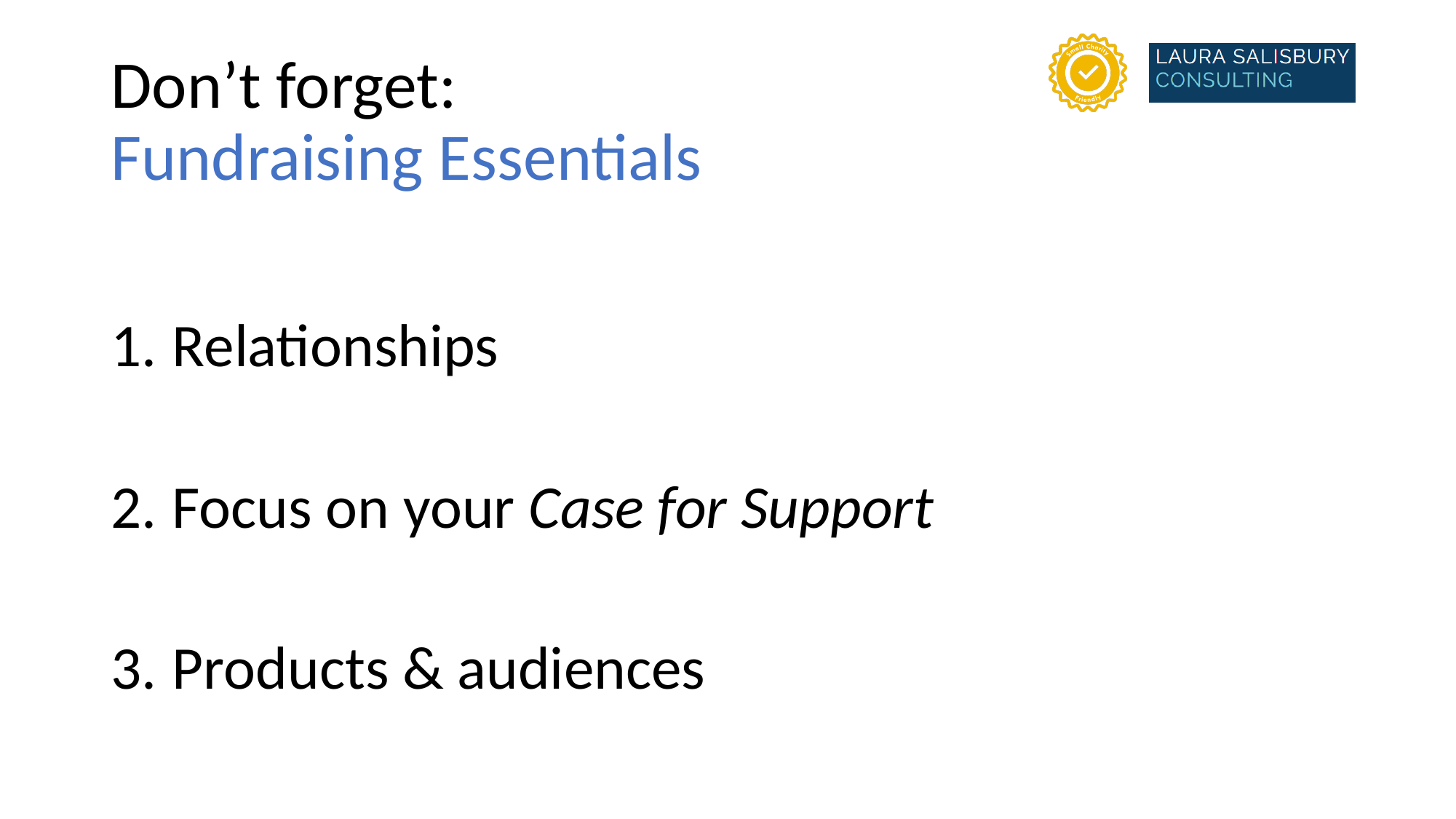

# Don’t forget: Fundraising Essentials

Relationships

Focus on your Case for Support

Products & audiences